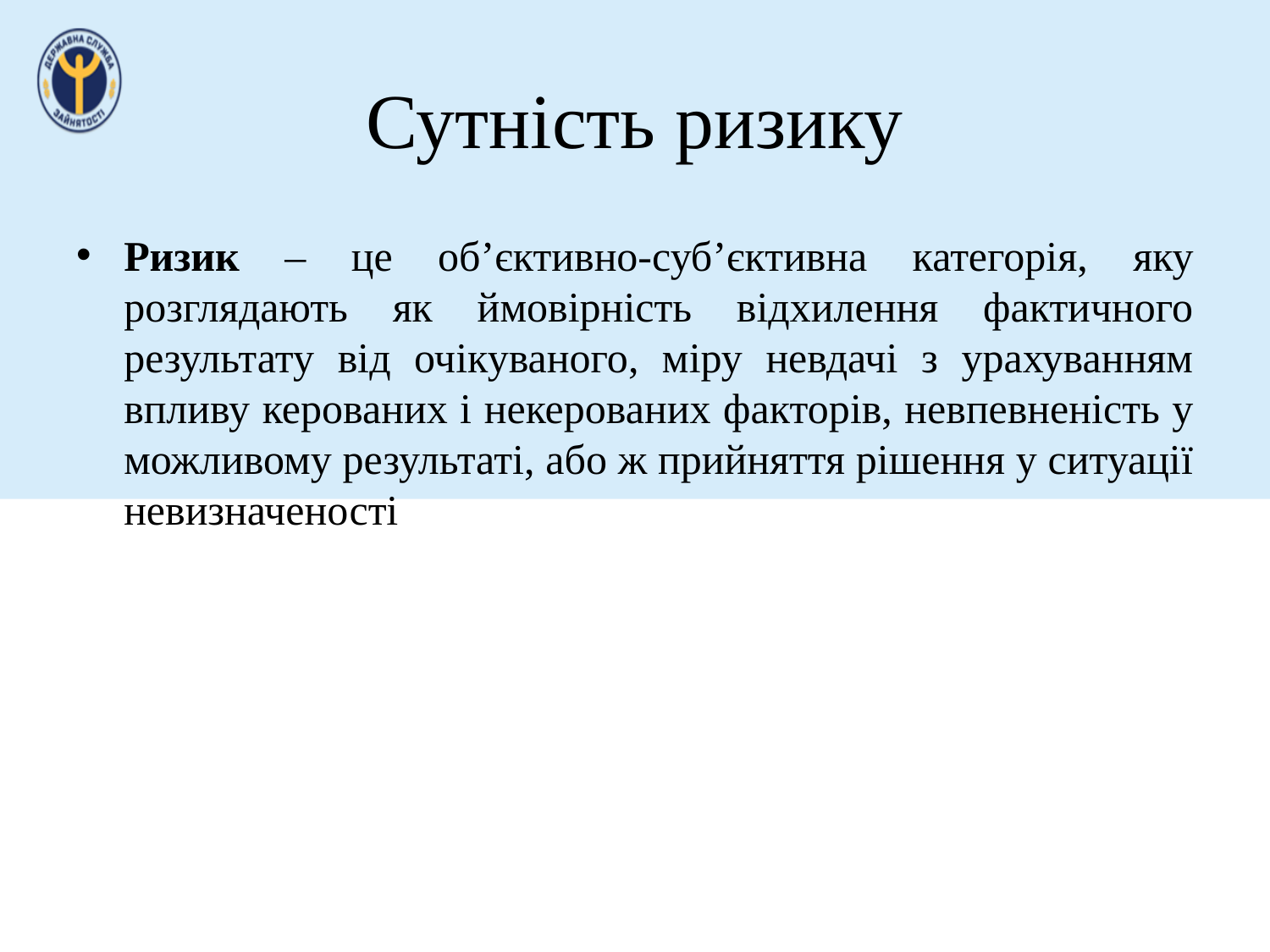

# Сутність ризику
Ризик – це об’єктивно-суб’єктивна категорія, яку розглядають як ймовірність відхилення фактичного результату від очікуваного, міру невдачі з урахуванням впливу керованих і некерованих факторів, невпевненість у можливому результаті, або ж прийняття рішення у ситуації невизначеності